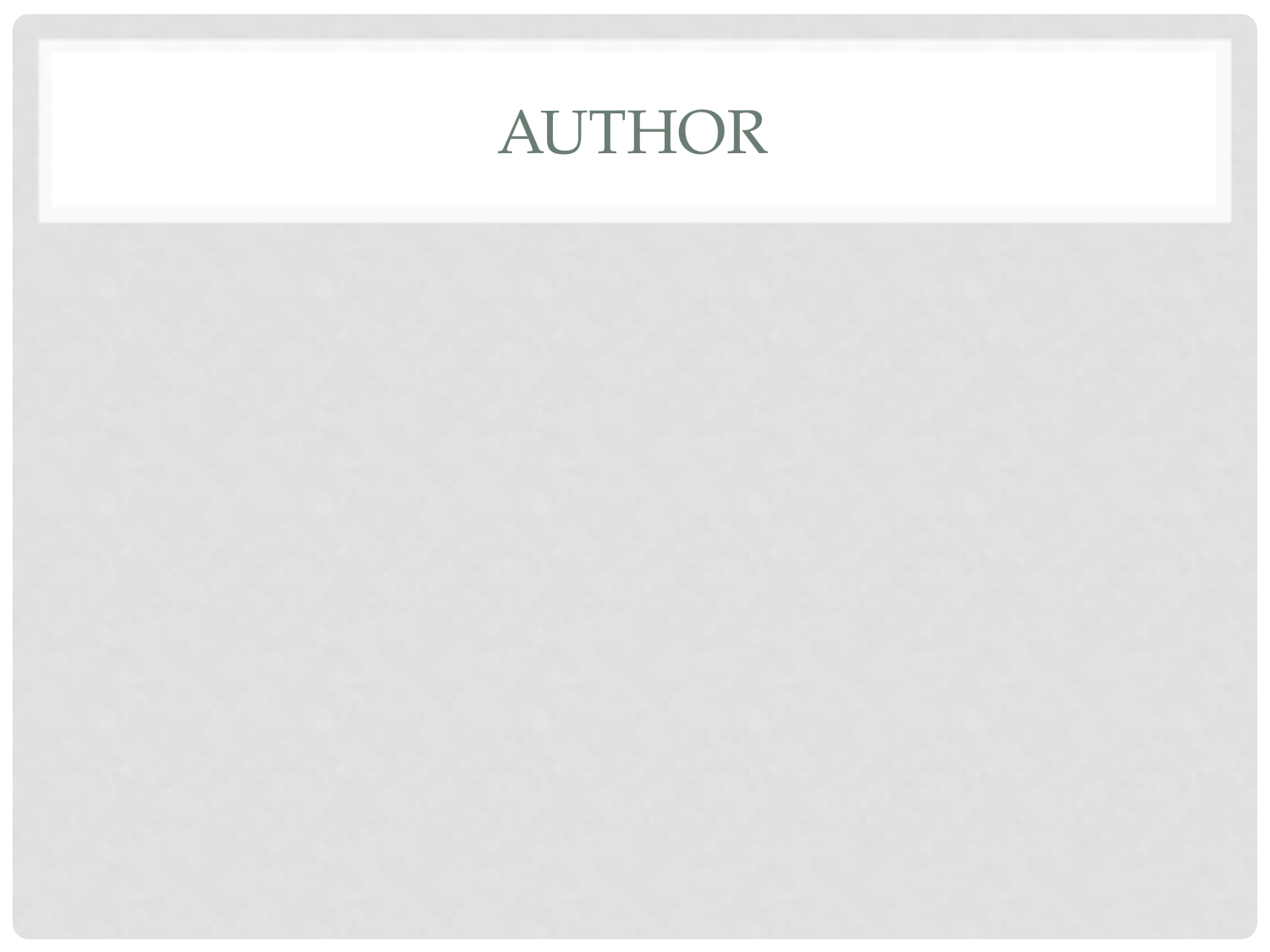

# Author

Who authored the book? Was it a collaborated effort?